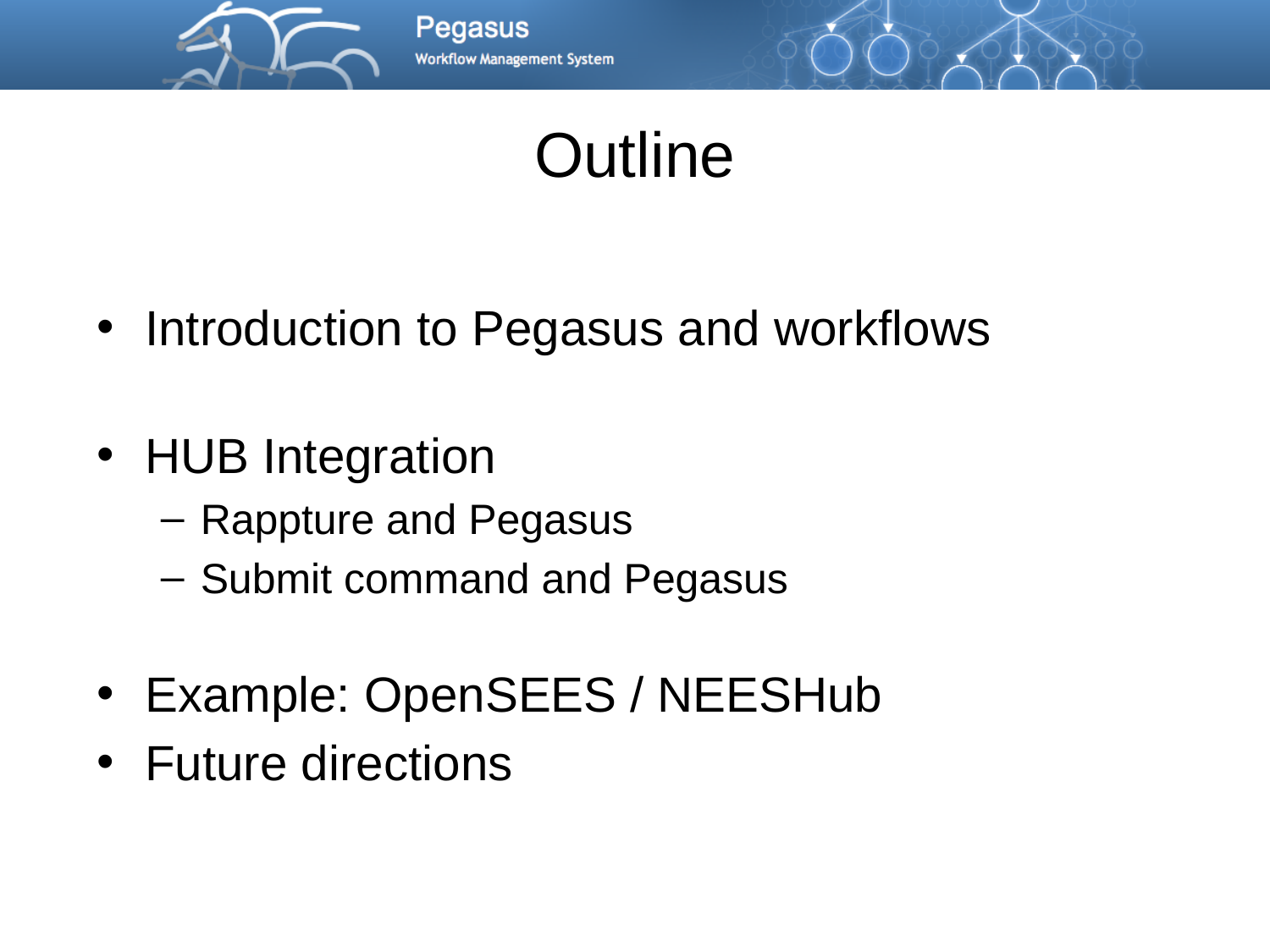

# Outline
Introduction to Pegasus and workflows
HUB Integration
Rappture and Pegasus
Submit command and Pegasus
Example: OpenSEES / NEESHub
Future directions